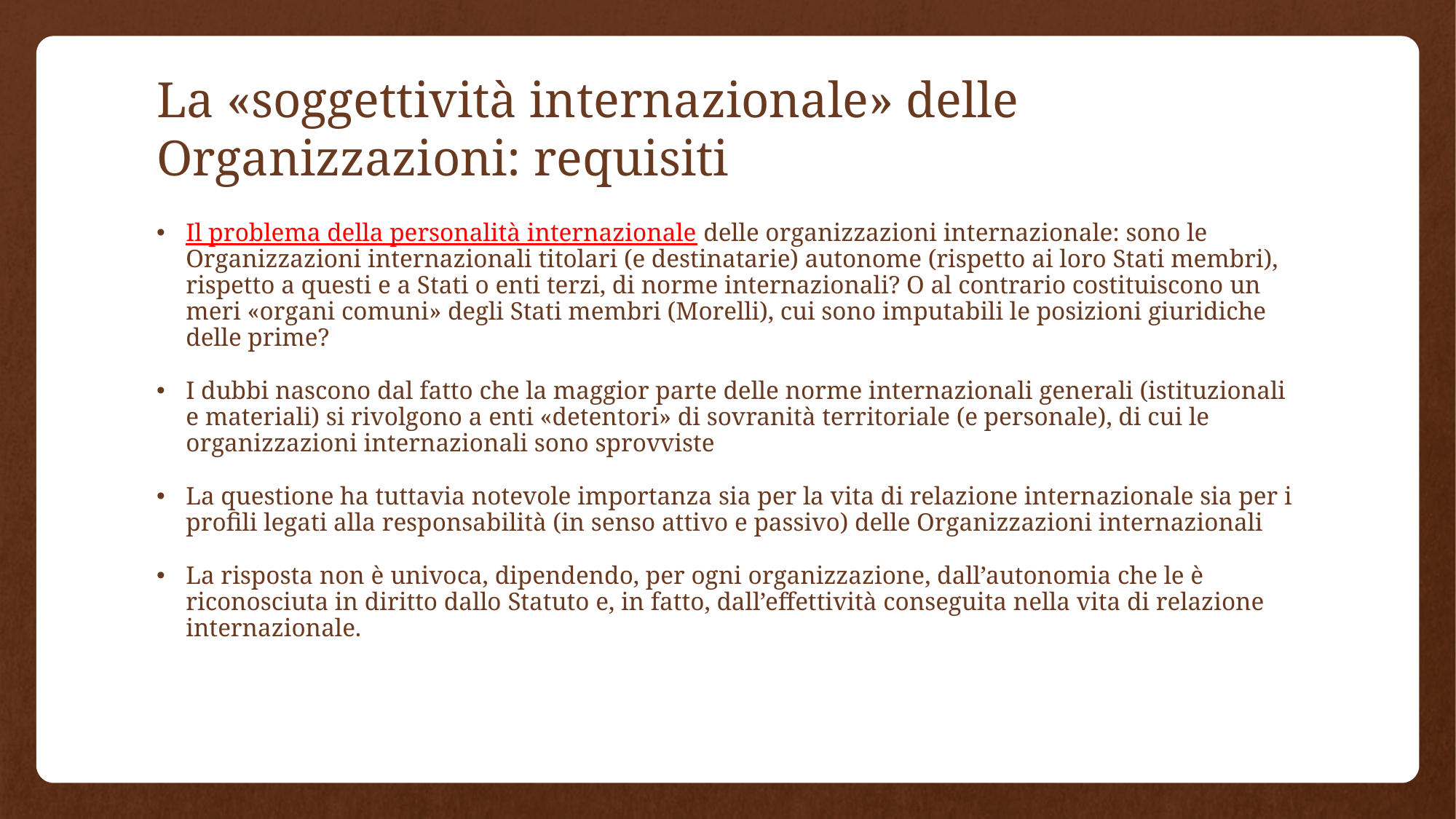

# La «soggettività internazionale» delle Organizzazioni: requisiti
Il problema della personalità internazionale delle organizzazioni internazionale: sono le Organizzazioni internazionali titolari (e destinatarie) autonome (rispetto ai loro Stati membri), rispetto a questi e a Stati o enti terzi, di norme internazionali? O al contrario costituiscono un meri «organi comuni» degli Stati membri (Morelli), cui sono imputabili le posizioni giuridiche delle prime?
I dubbi nascono dal fatto che la maggior parte delle norme internazionali generali (istituzionali e materiali) si rivolgono a enti «detentori» di sovranità territoriale (e personale), di cui le organizzazioni internazionali sono sprovviste
La questione ha tuttavia notevole importanza sia per la vita di relazione internazionale sia per i profili legati alla responsabilità (in senso attivo e passivo) delle Organizzazioni internazionali
La risposta non è univoca, dipendendo, per ogni organizzazione, dall’autonomia che le è riconosciuta in diritto dallo Statuto e, in fatto, dall’effettività conseguita nella vita di relazione internazionale.